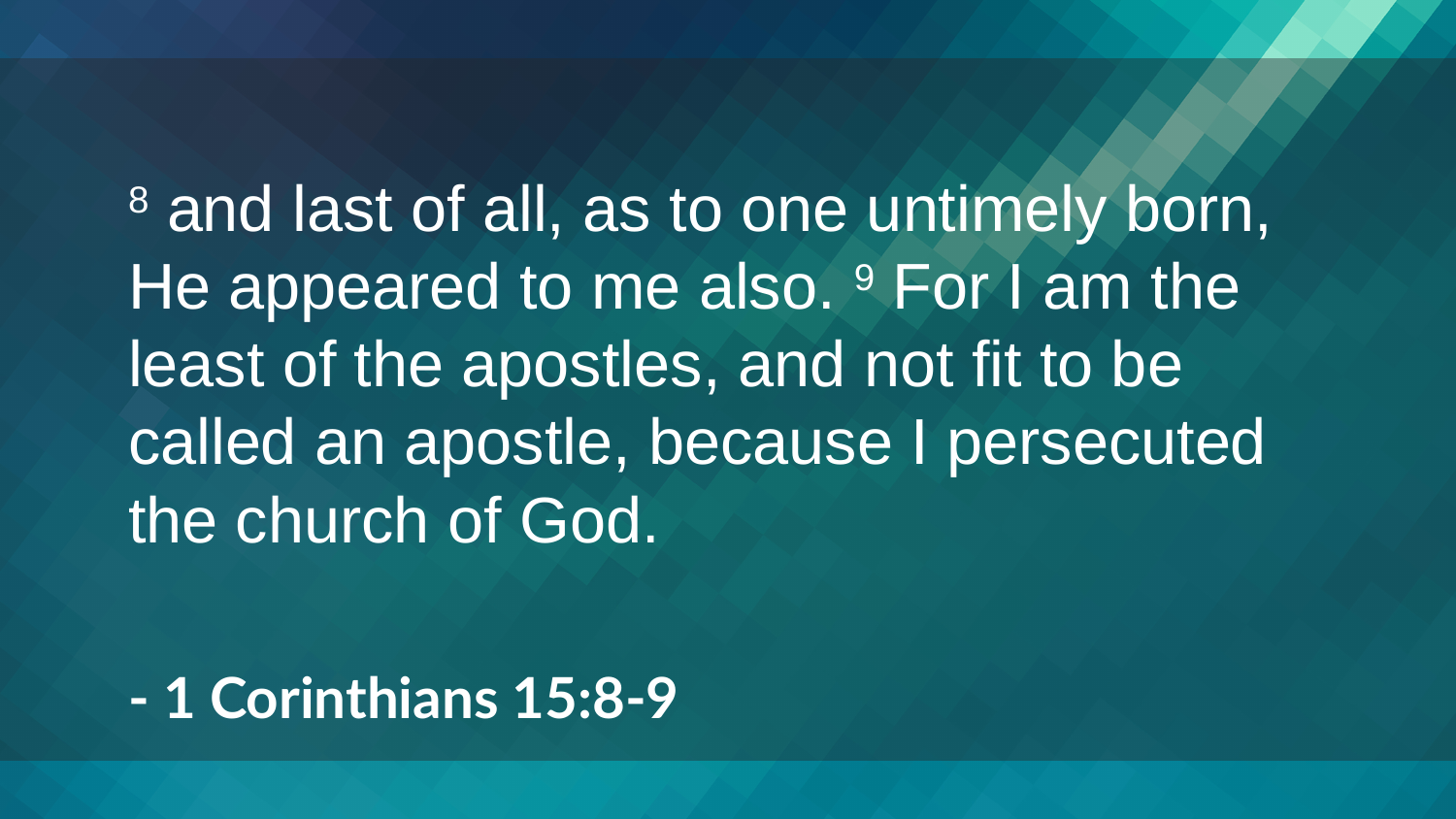

8 and last of all, as to one untimely born, He appeared to me also. 9 For I am the least of the apostles, and not fit to be called an apostle, because I persecuted the church of God.
- 1 Corinthians 15:8-9